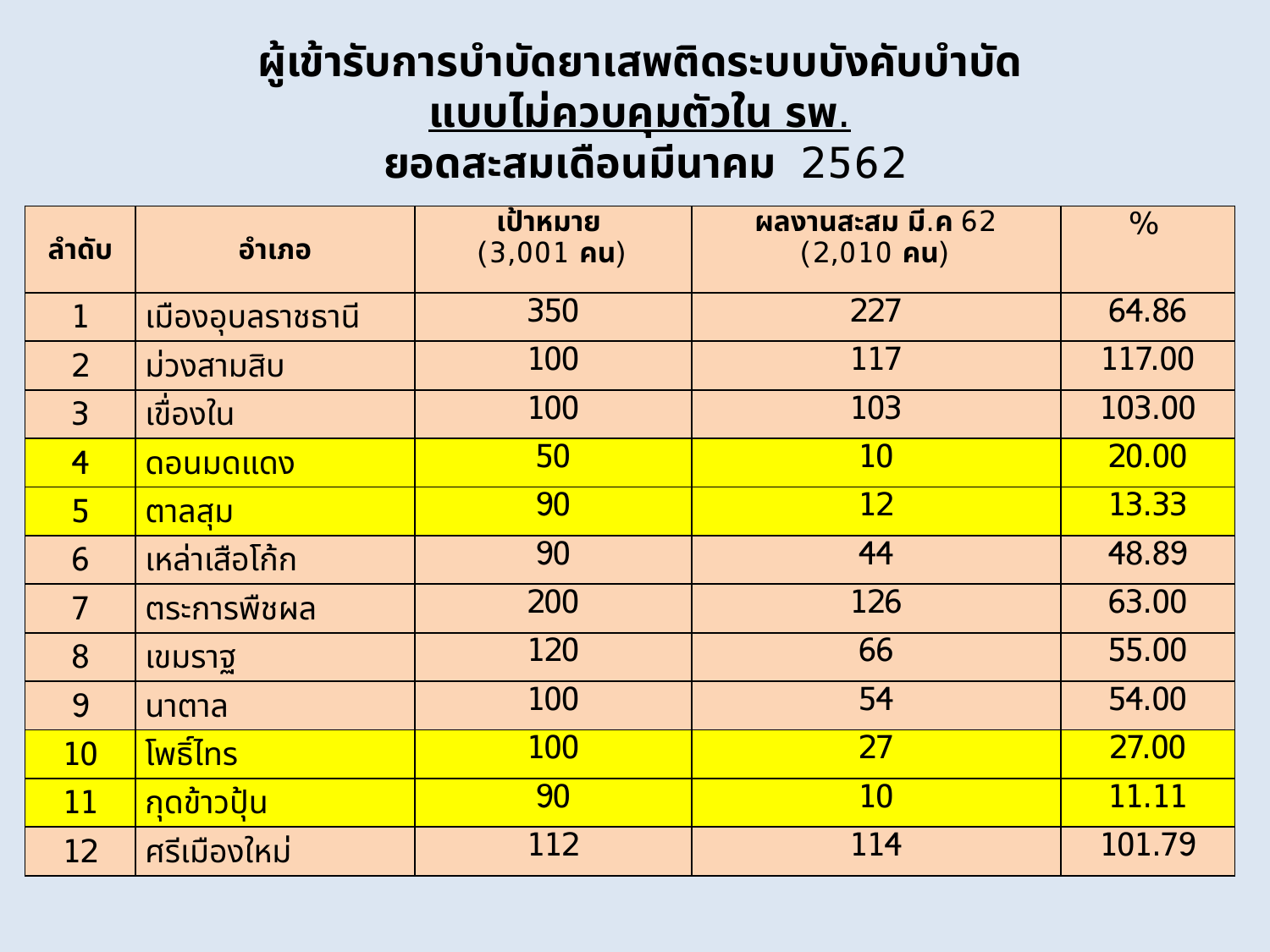

# ผู้เข้ารับการบำบัดยาเสพติดระบบบังคับบำบัด แบบไม่ควบคุมตัวใน รพ. ยอดสะสมเดือนมีนาคม  2562
| ลำดับ | อำเภอ | เป้าหมาย (3,001 คน) | ผลงานสะสม มี.ค 62 (2,010 คน) | % |
| --- | --- | --- | --- | --- |
| 1 | เมืองอุบลราชธานี | 350 | 227 | 64.86 |
| 2 | ม่วงสามสิบ | 100 | 117 | 117.00 |
| 3 | เขื่องใน | 100 | 103 | 103.00 |
| 4 | ดอนมดแดง | 50 | 10 | 20.00 |
| 5 | ตาลสุม | 90 | 12 | 13.33 |
| 6 | เหล่าเสือโก้ก | 90 | 44 | 48.89 |
| 7 | ตระการพืชผล | 200 | 126 | 63.00 |
| 8 | เขมราฐ | 120 | 66 | 55.00 |
| 9 | นาตาล | 100 | 54 | 54.00 |
| 10 | โพธิ์ไทร | 100 | 27 | 27.00 |
| 11 | กุดข้าวปุ้น | 90 | 10 | 11.11 |
| 12 | ศรีเมืองใหม่ | 112 | 114 | 101.79 |